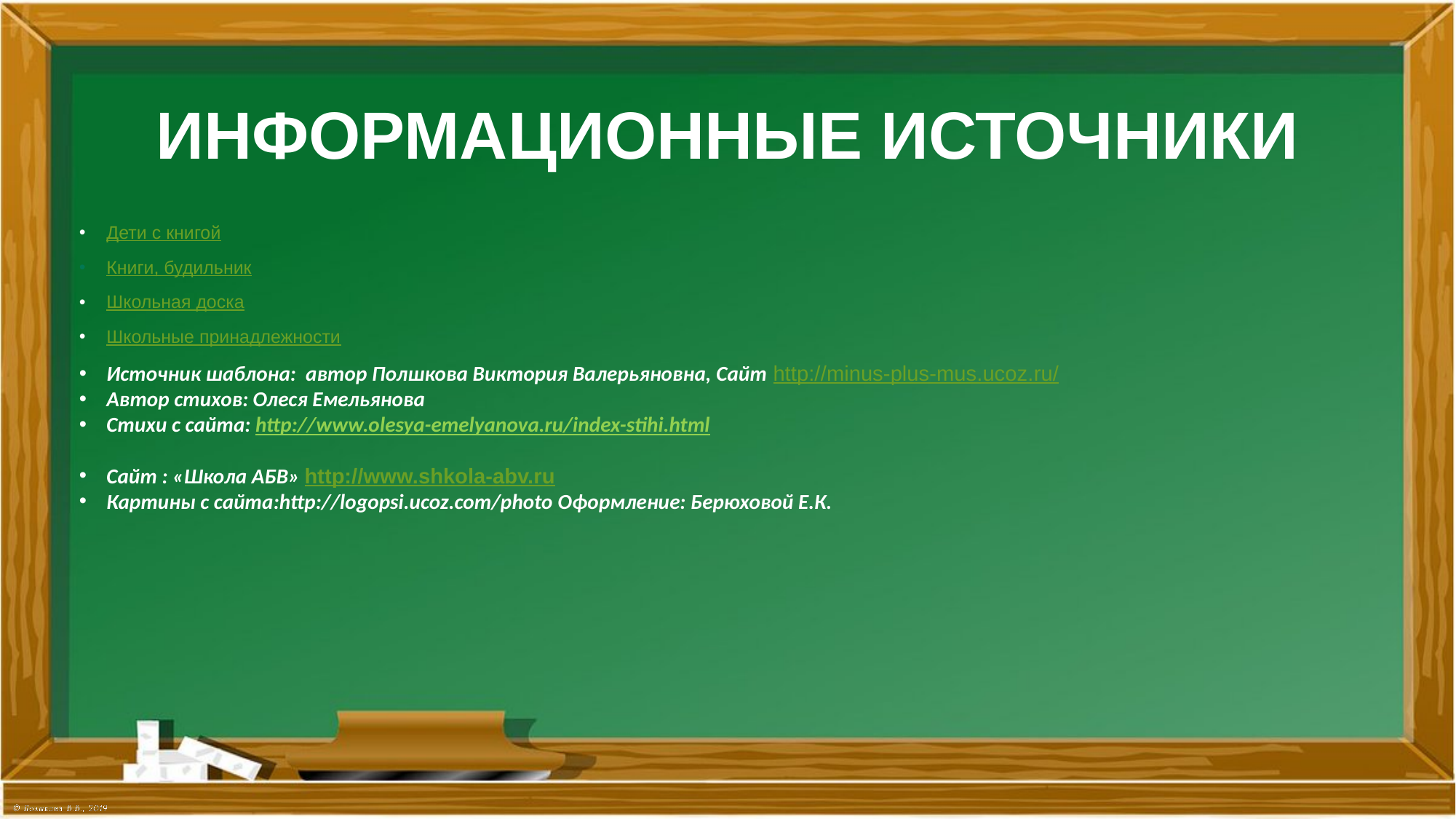

# ИНФОРМАЦИОННЫЕ ИСТОЧНИКИ
Дети с книгой
Книги, будильник
Школьная доска
Школьные принадлежности
Источник шаблона:  автор Полшкова Виктория Валерьяновна, Сайт http://minus-plus-mus.ucoz.ru/
Автор стихов: Олеся Емельянова
Стихи с сайта: http://www.olesya-emelyanova.ru/index-stihi.html

Сайт : «Школа АБВ» http://www.shkola-abv.ru
Картины с сайта:http://logopsi.ucoz.com/photo Оформление: Берюховой Е.К.